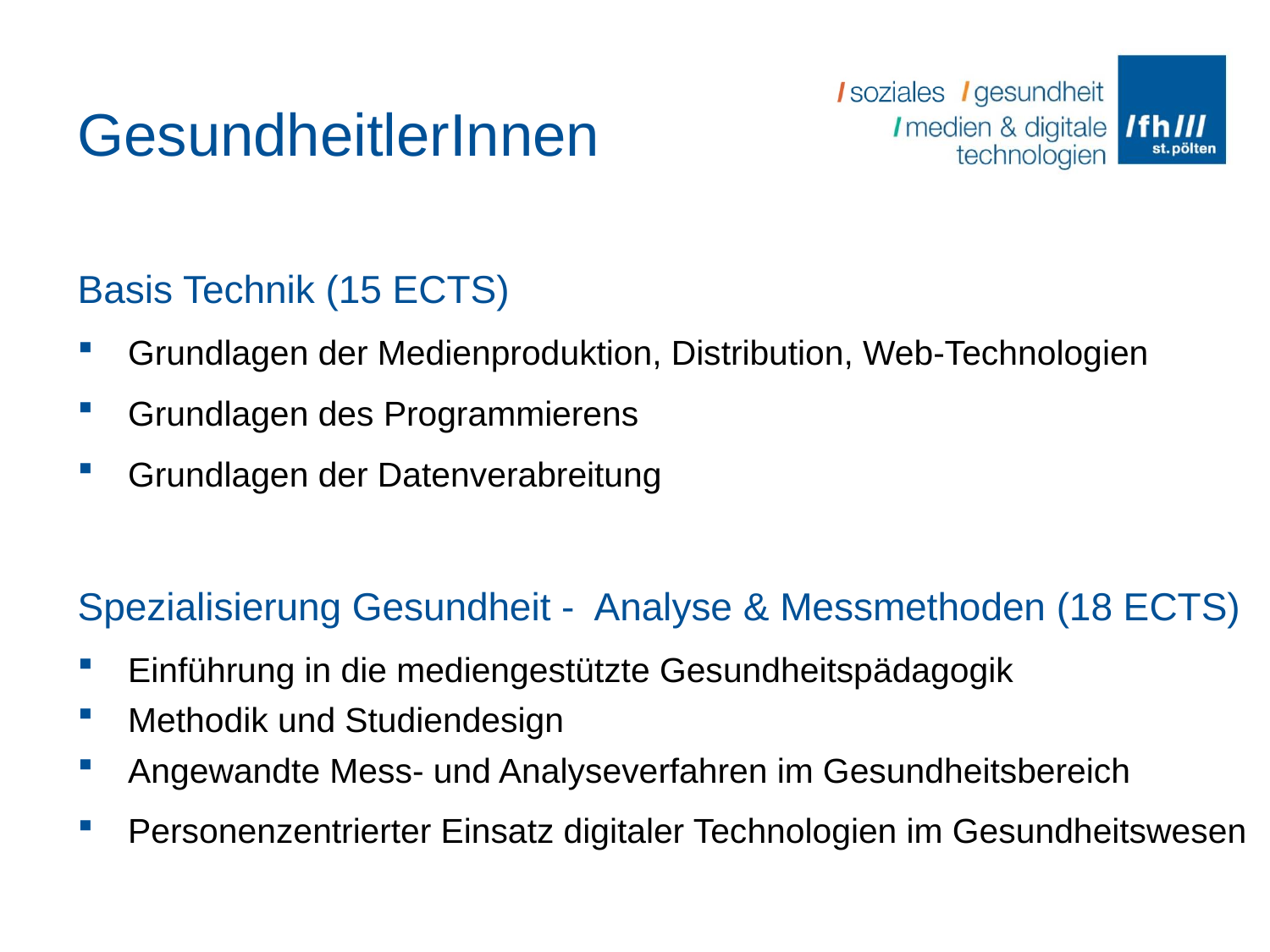

# GesundheitlerInnen
Basis Technik (15 ECTS)
Grundlagen der Medienproduktion, Distribution, Web-Technologien
Grundlagen des Programmierens
Grundlagen der Datenverabreitung

Spezialisierung Gesundheit -  Analyse & Messmethoden (18 ECTS)
Einführung in die mediengestützte Gesundheitspädagogik
Methodik und Studiendesign
Angewandte Mess- und Analyseverfahren im Gesundheitsbereich
Personenzentrierter Einsatz digitaler Technologien im Gesundheitswesen